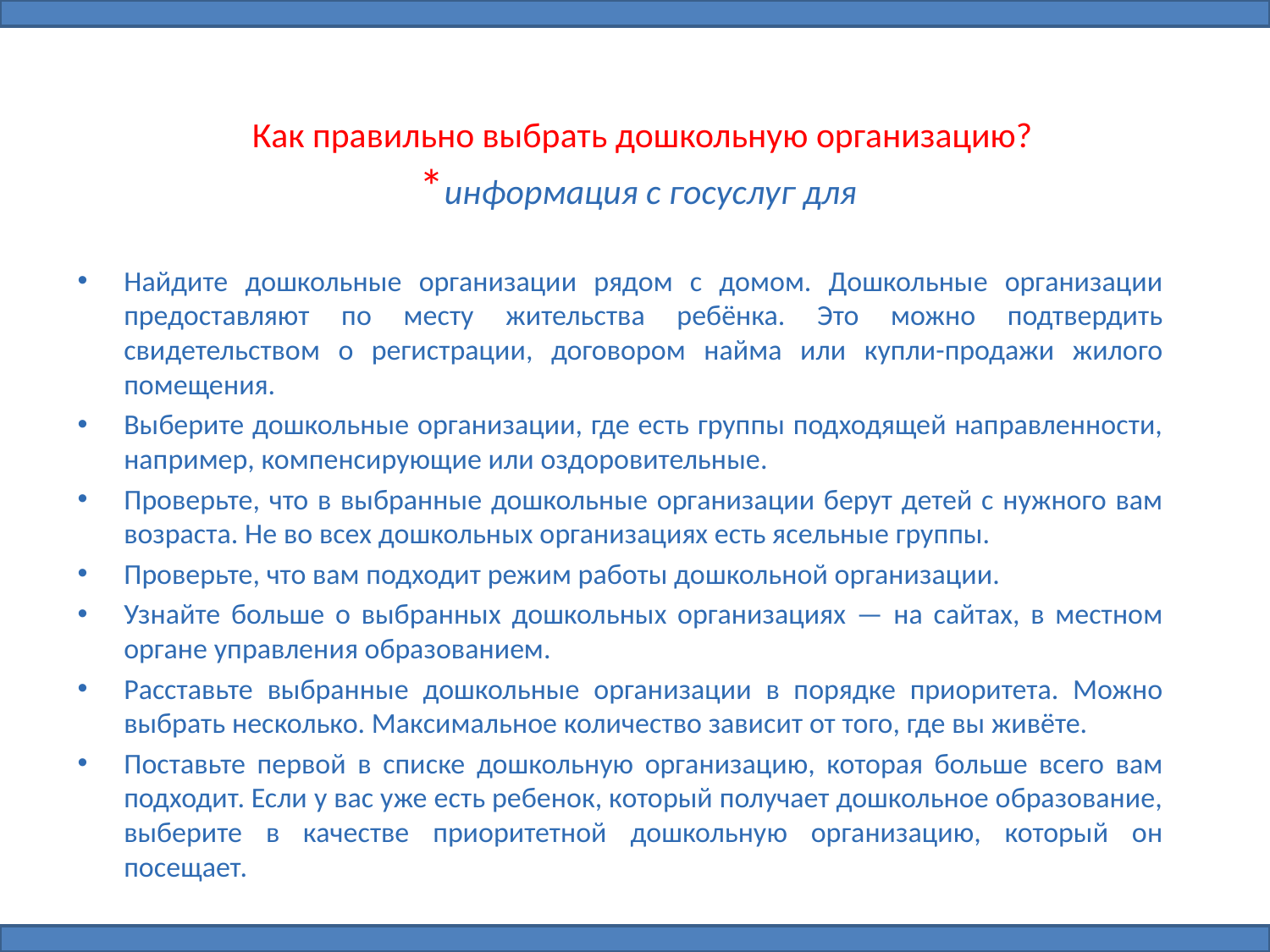

# Как правильно выбрать дошкольную организацию? *информация с госуслуг для
Найдите дошкольные организации рядом с домом. Дошкольные организации предоставляют по месту жительства ребёнка. Это можно подтвердить свидетельством о регистрации, договором найма или купли-продажи жилого помещения.
Выберите дошкольные организации, где есть группы подходящей направленности, например, компенсирующие или оздоровительные.
Проверьте, что в выбранные дошкольные организации берут детей с нужного вам возраста. Не во всех дошкольных организациях есть ясельные группы.
Проверьте, что вам подходит режим работы дошкольной организации.
Узнайте больше о выбранных дошкольных организациях — на сайтах, в местном органе управления образованием.
Расставьте выбранные дошкольные организации в порядке приоритета. Можно выбрать несколько. Максимальное количество зависит от того, где вы живёте.
Поставьте первой в списке дошкольную организацию, которая больше всего вам подходит. Если у вас уже есть ребенок, который получает дошкольное образование, выберите в качестве приоритетной дошкольную организацию, который он посещает.